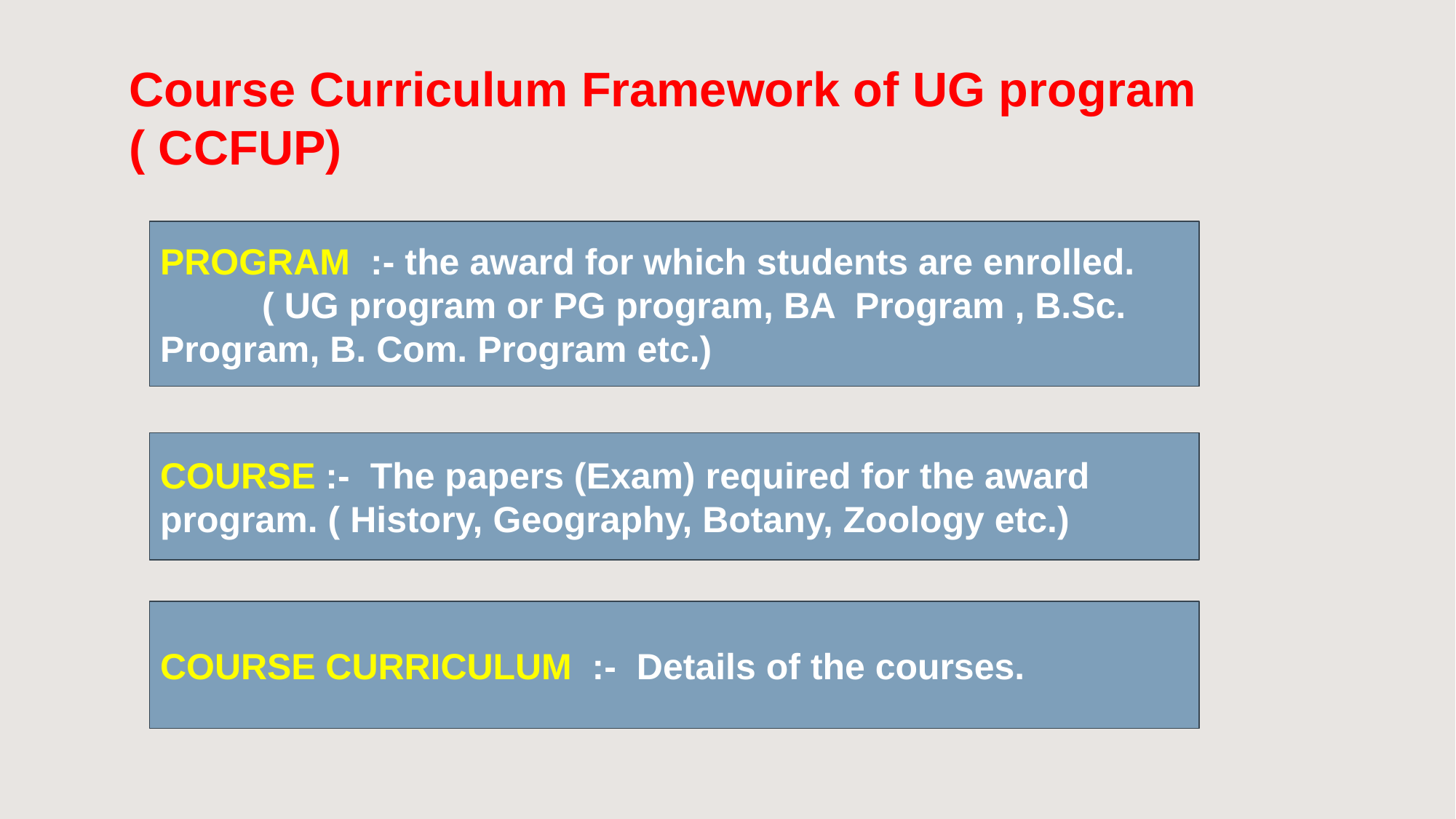

# Course Curriculum Framework of UG program ( CCFUP)
PROGRAM  :- the award for which students are enrolled.
          ( UG program or PG program, BA  Program , B.Sc. Program, B. Com. Program etc.)
COURSE :-  The papers (Exam) required for the award program. ( History, Geography, Botany, Zoology etc.)
COURSE CURRICULUM  :-  Details of the courses.